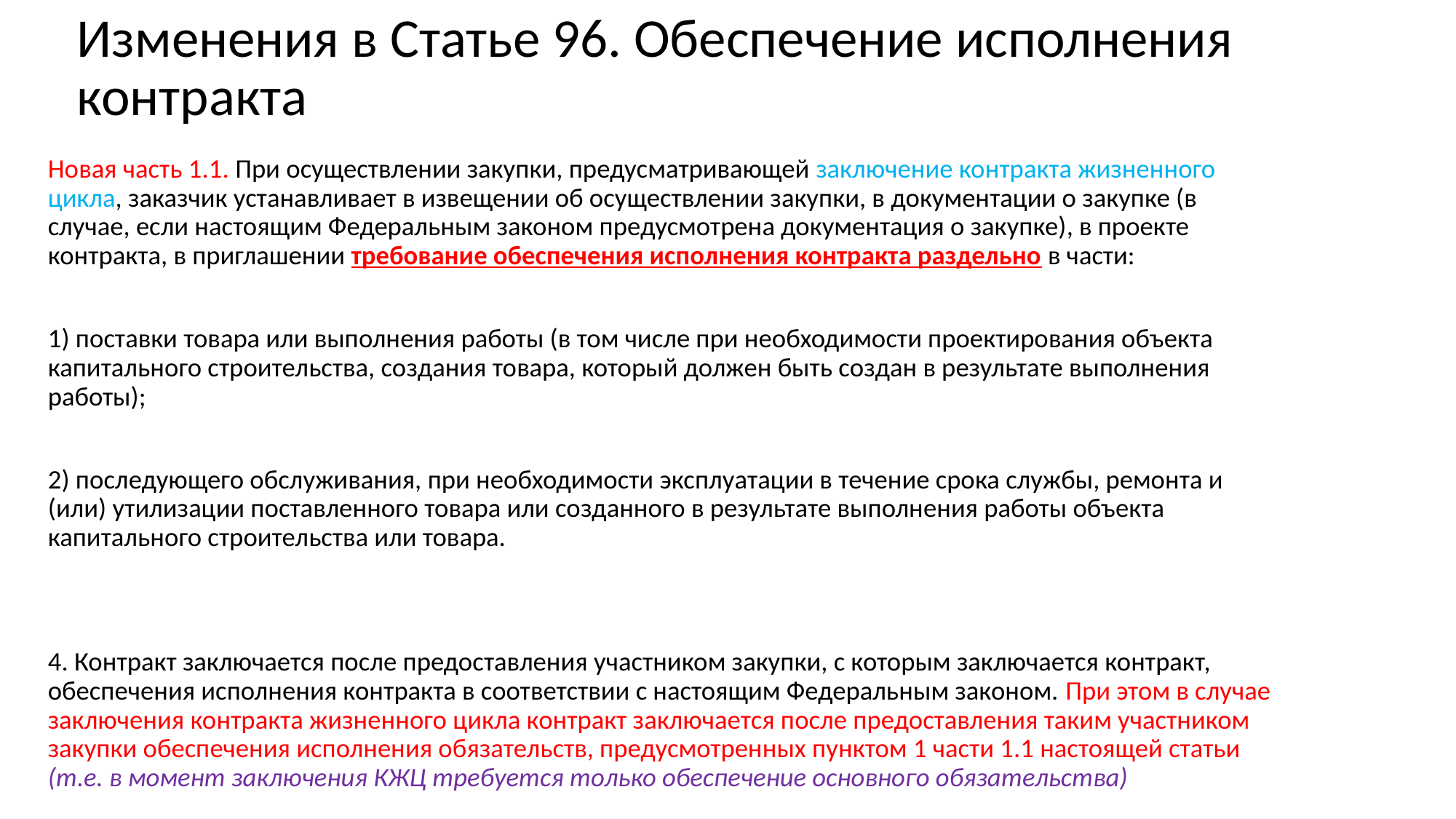

# Изменения в Статье 96. Обеспечение исполнения контракта
Новая часть 1.1. При осуществлении закупки, предусматривающей заключение контракта жизненного цикла, заказчик устанавливает в извещении об осуществлении закупки, в документации о закупке (в случае, если настоящим Федеральным законом предусмотрена документация о закупке), в проекте контракта, в приглашении требование обеспечения исполнения контракта раздельно в части:

1) поставки товара или выполнения работы (в том числе при необходимости проектирования объекта капитального строительства, создания товара, который должен быть создан в результате выполнения работы);

2) последующего обслуживания, при необходимости эксплуатации в течение срока службы, ремонта и (или) утилизации поставленного товара или созданного в результате выполнения работы объекта капитального строительства или товара.

4. Контракт заключается после предоставления участником закупки, с которым заключается контракт, обеспечения исполнения контракта в соответствии с настоящим Федеральным законом. При этом в случае заключения контракта жизненного цикла контракт заключается после предоставления таким участником закупки обеспечения исполнения обязательств, предусмотренных пунктом 1 части 1.1 настоящей статьи (т.е. в момент заключения КЖЦ требуется только обеспечение основного обязательства)